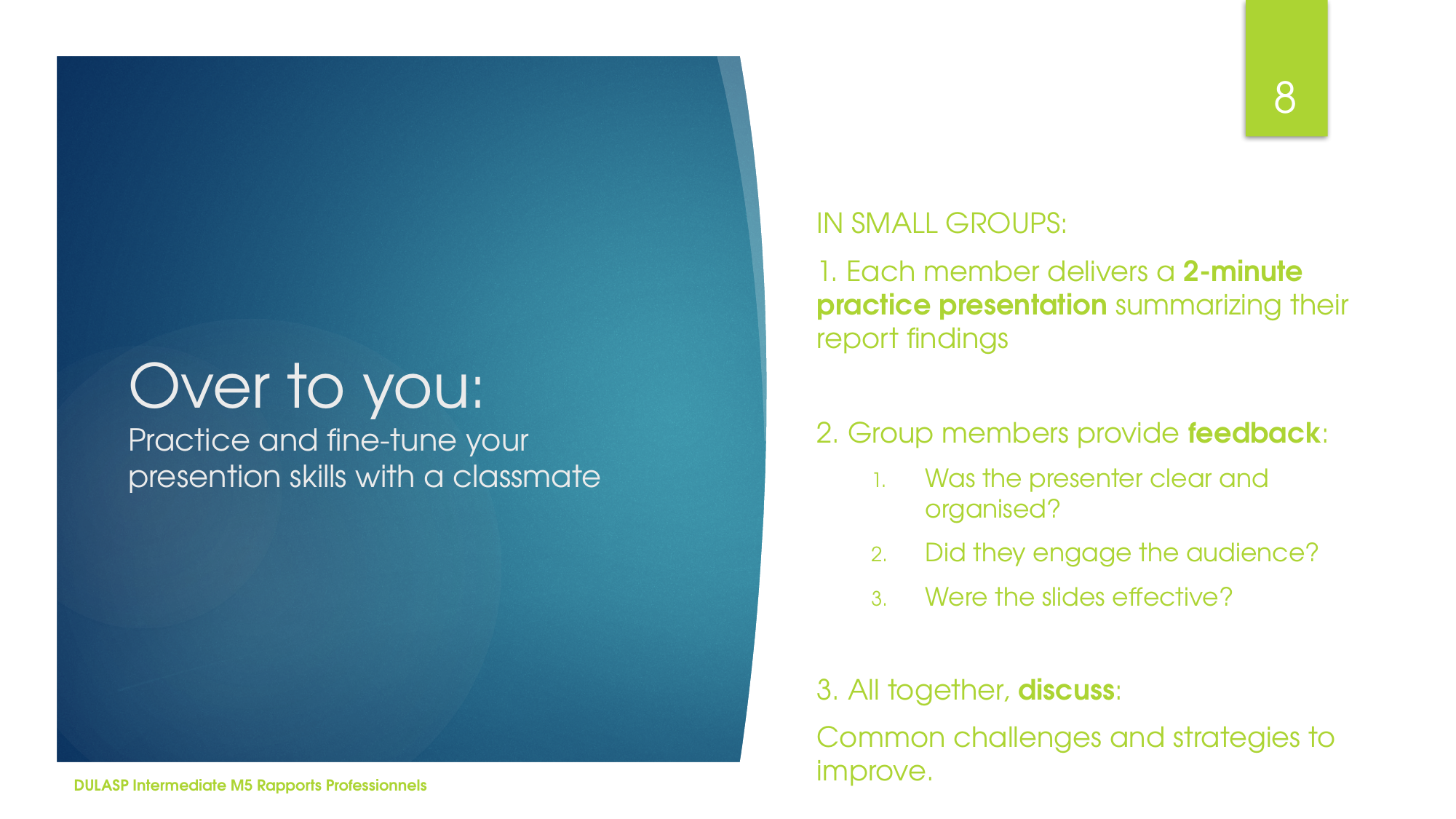

8
In small groups:
1. Each member delivers a 2-minute practice presentation summarizing their report findings

2. Group members provide feedback:
Was the presenter clear and organised?
Did they engage the audience?
Were the slides effective?

3. All together, discuss:
Common challenges and strategies to improve.

# Over to you: Practice and fine-tune your presention skills with a classmate
DULASP Intermediate M5 Rapports Professionnels